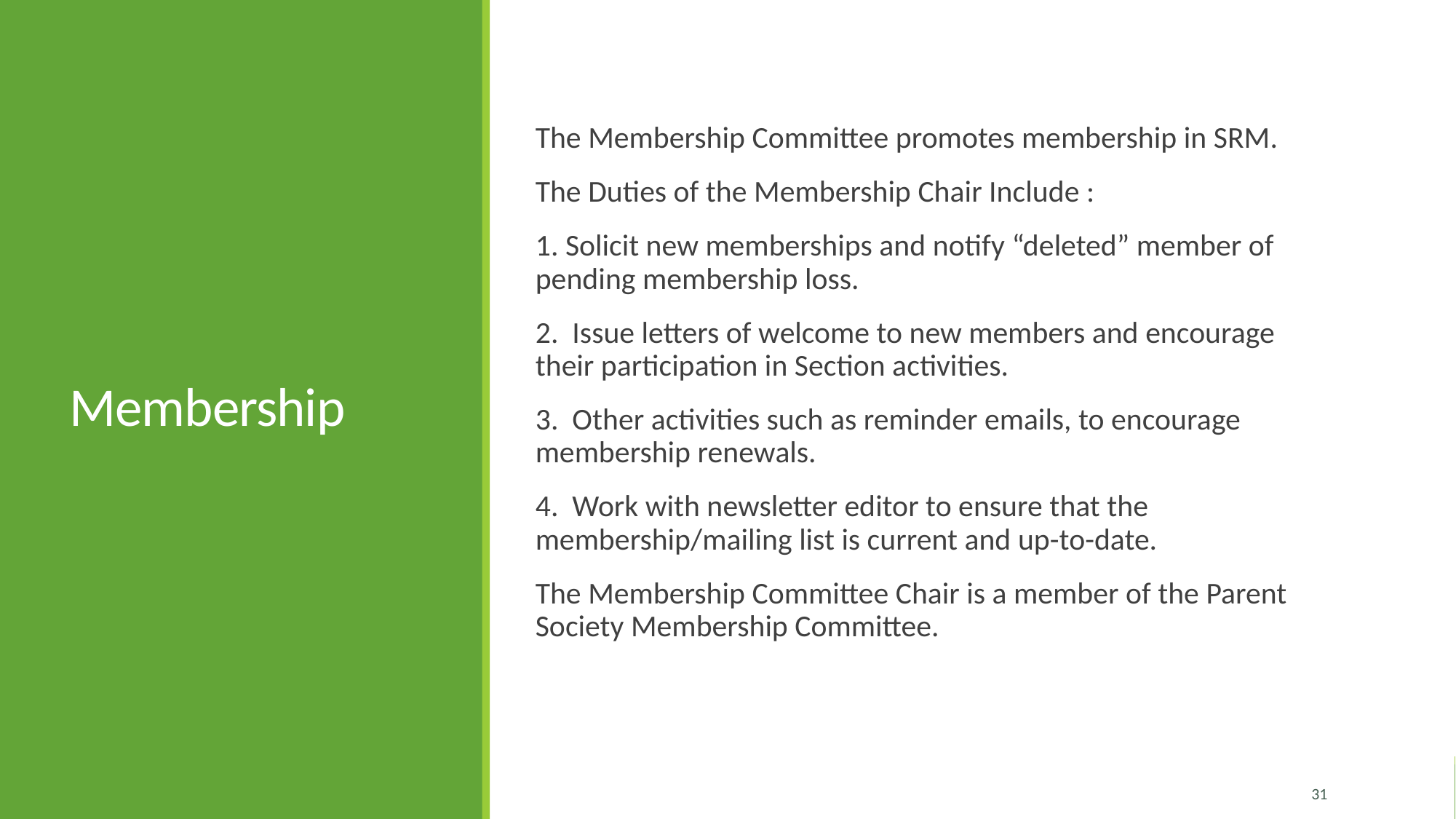

# Membership
The Membership Committee promotes membership in SRM.
The Duties of the Membership Chair Include :
1. Solicit new memberships and notify “deleted” member of pending membership loss.
2.  Issue letters of welcome to new members and encourage their participation in Section activities.
3.  Other activities such as reminder emails, to encourage membership renewals.
4.  Work with newsletter editor to ensure that the membership/mailing list is current and up-to-date.
The Membership Committee Chair is a member of the Parent Society Membership Committee.

31